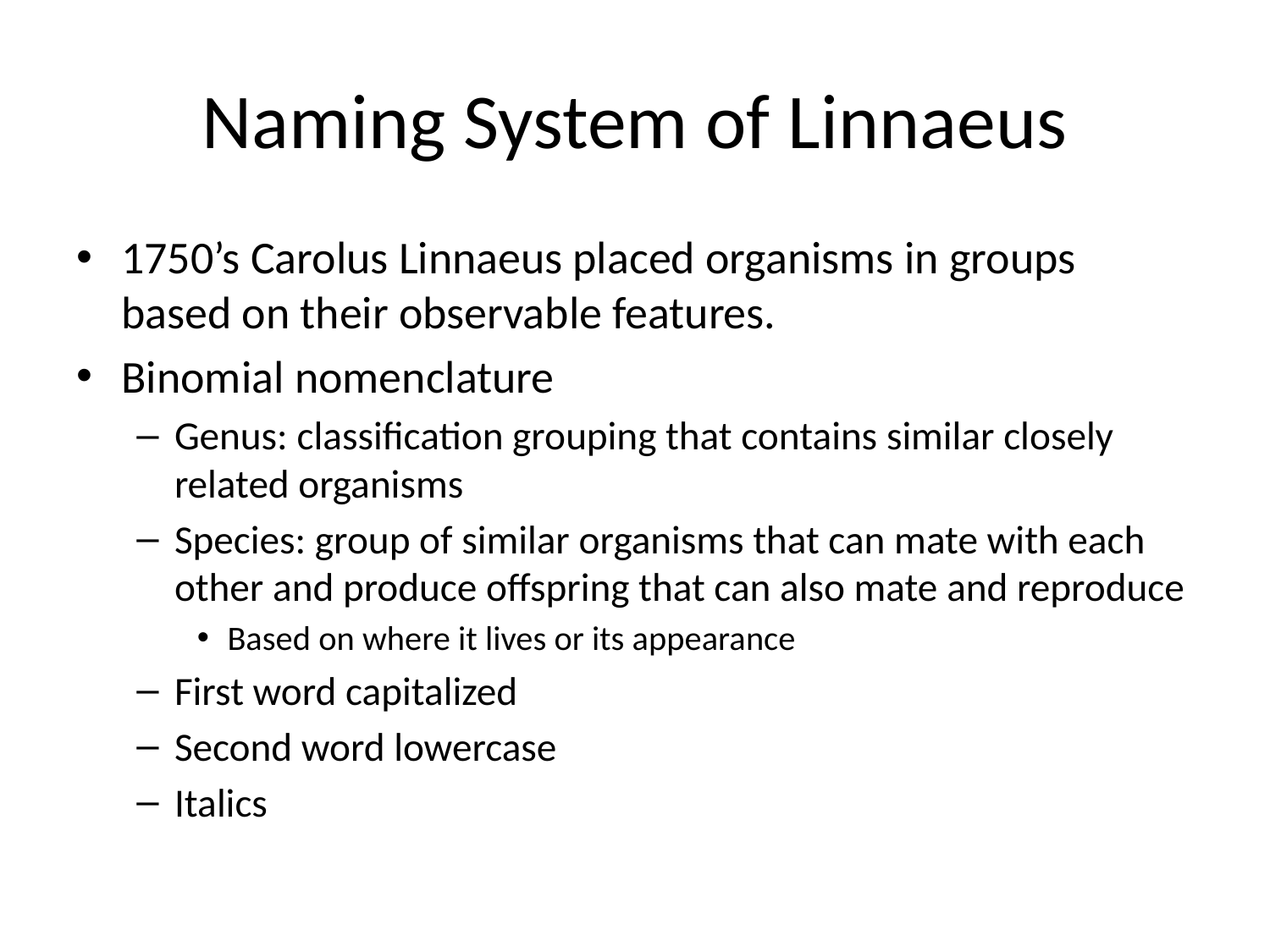

# Naming System of Linnaeus
1750’s Carolus Linnaeus placed organisms in groups based on their observable features.
Binomial nomenclature
Genus: classification grouping that contains similar closely related organisms
Species: group of similar organisms that can mate with each other and produce offspring that can also mate and reproduce
Based on where it lives or its appearance
First word capitalized
Second word lowercase
Italics